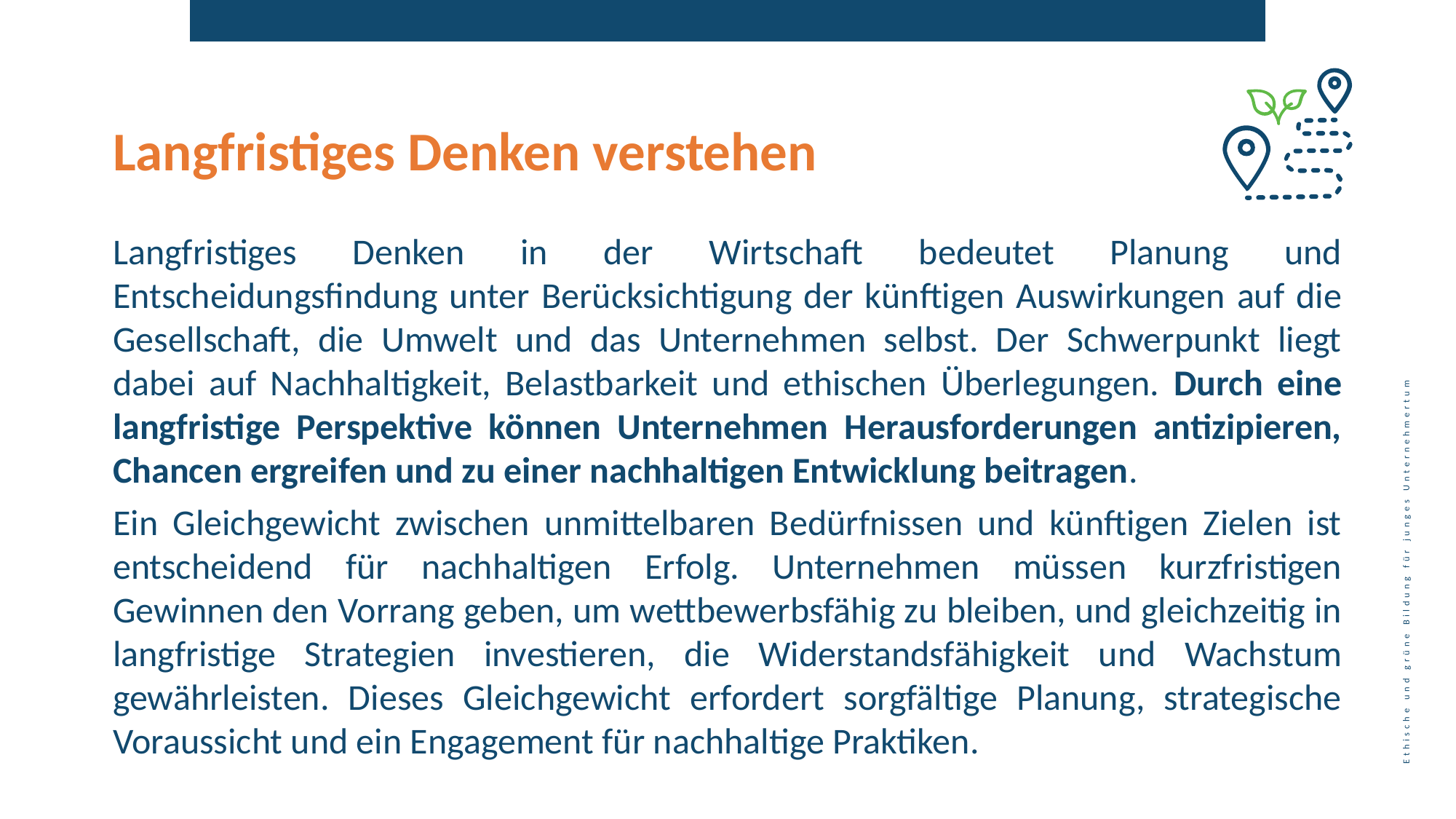

Langfristiges Denken verstehen
Langfristiges Denken in der Wirtschaft bedeutet Planung und Entscheidungsfindung unter Berücksichtigung der künftigen Auswirkungen auf die Gesellschaft, die Umwelt und das Unternehmen selbst. Der Schwerpunkt liegt dabei auf Nachhaltigkeit, Belastbarkeit und ethischen Überlegungen. Durch eine langfristige Perspektive können Unternehmen Herausforderungen antizipieren, Chancen ergreifen und zu einer nachhaltigen Entwicklung beitragen.
Ein Gleichgewicht zwischen unmittelbaren Bedürfnissen und künftigen Zielen ist entscheidend für nachhaltigen Erfolg. Unternehmen müssen kurzfristigen Gewinnen den Vorrang geben, um wettbewerbsfähig zu bleiben, und gleichzeitig in langfristige Strategien investieren, die Widerstandsfähigkeit und Wachstum gewährleisten. Dieses Gleichgewicht erfordert sorgfältige Planung, strategische Voraussicht und ein Engagement für nachhaltige Praktiken.